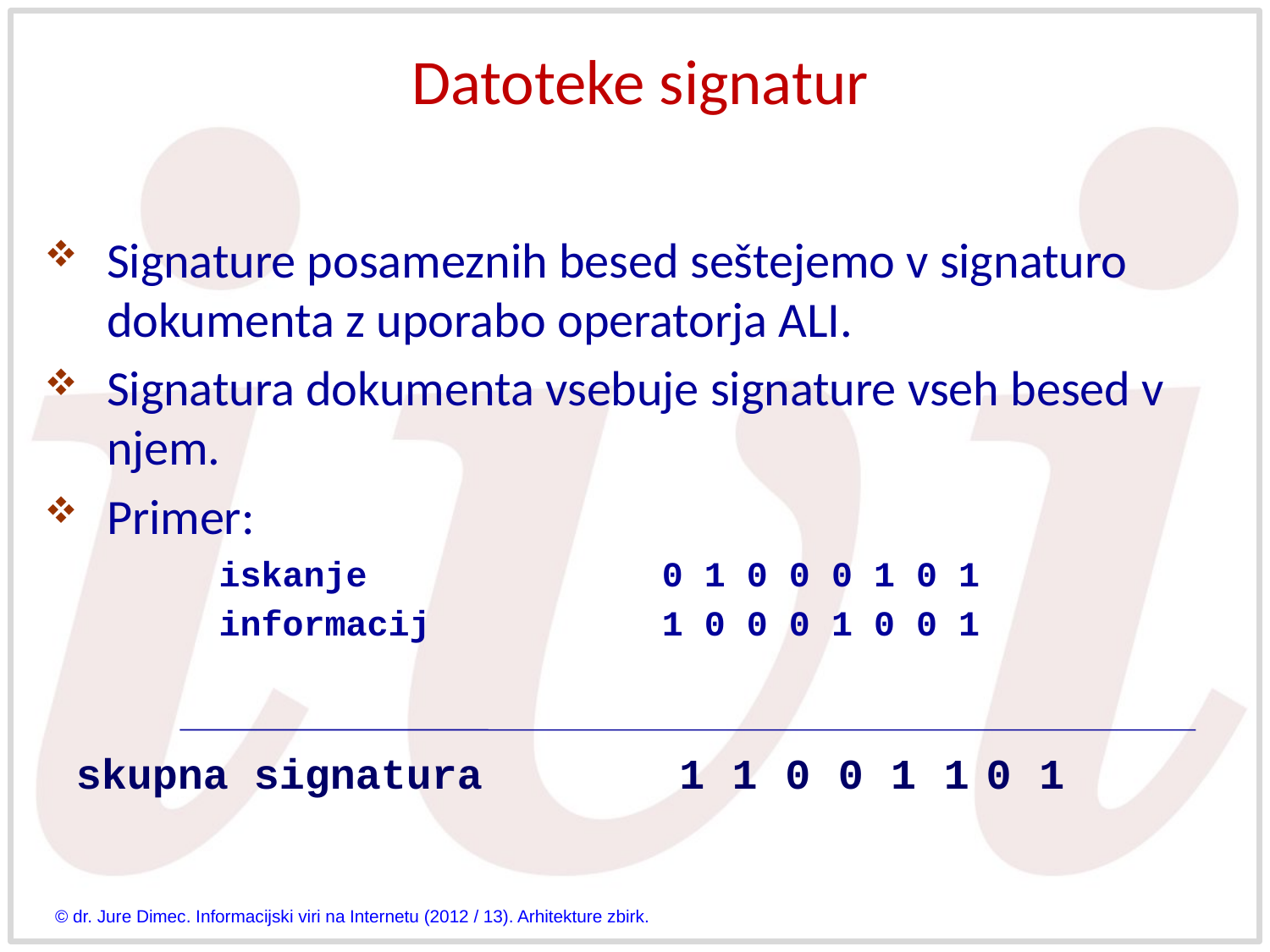

# Datoteke signatur
Signature posameznih besed seštejemo v signaturo dokumenta z uporabo operatorja ALI.
Signatura dokumenta vsebuje signature vseh besed v njem.
Primer:
iskanje			0 1 0 0 0 1 0 1
informacij		1 0 0 0 1 0 0 1

skupna signatura
1
1
0
0
1
1
0
1
© dr. Jure Dimec. Informacijski viri na Internetu (2012 / 13). Arhitekture zbirk.